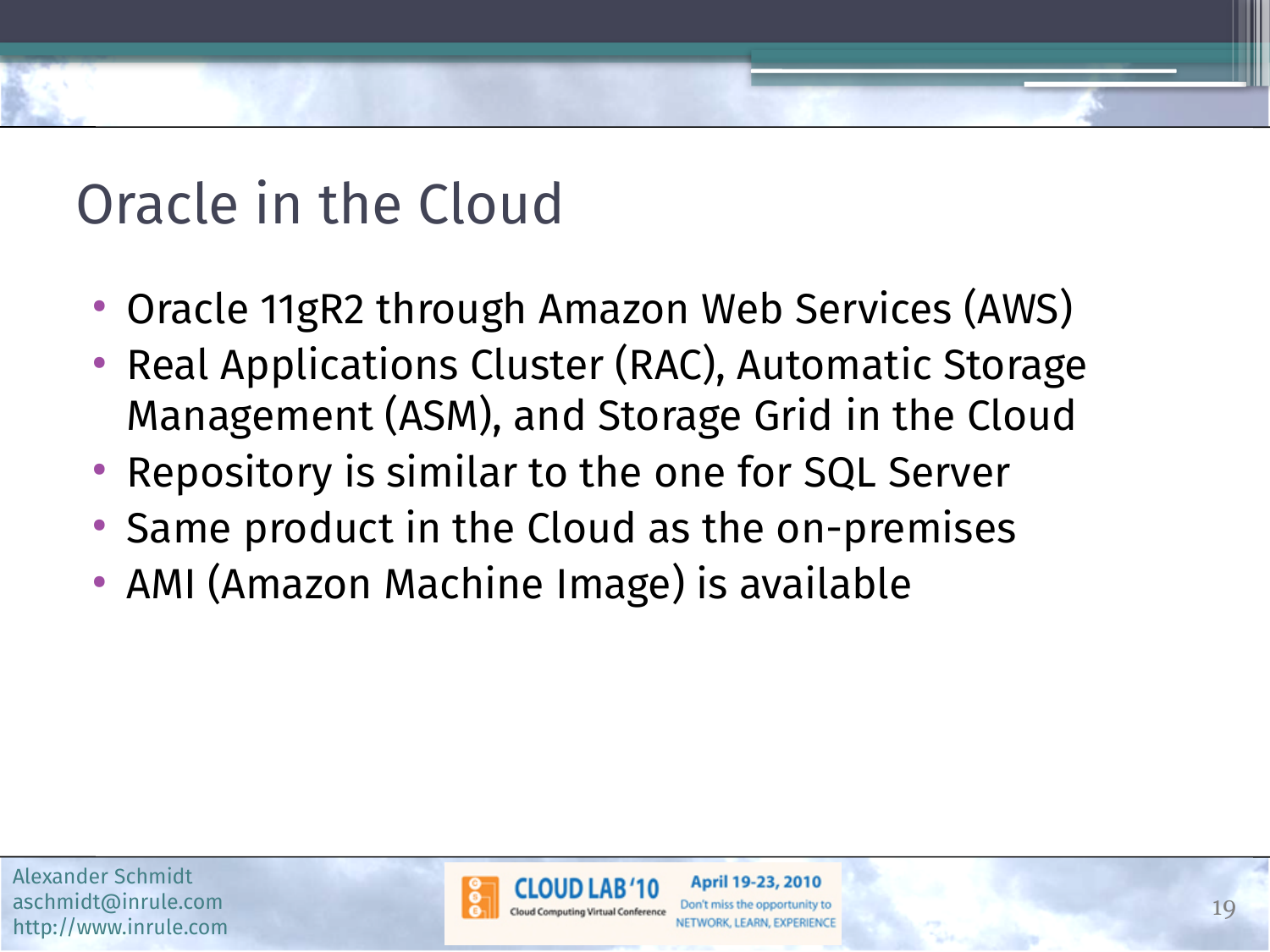

# Oracle in the Cloud
Oracle 11gR2 through Amazon Web Services (AWS)
Real Applications Cluster (RAC), Automatic Storage Management (ASM), and Storage Grid in the Cloud
Repository is similar to the one for SQL Server
Same product in the Cloud as the on-premises
AMI (Amazon Machine Image) is available

19